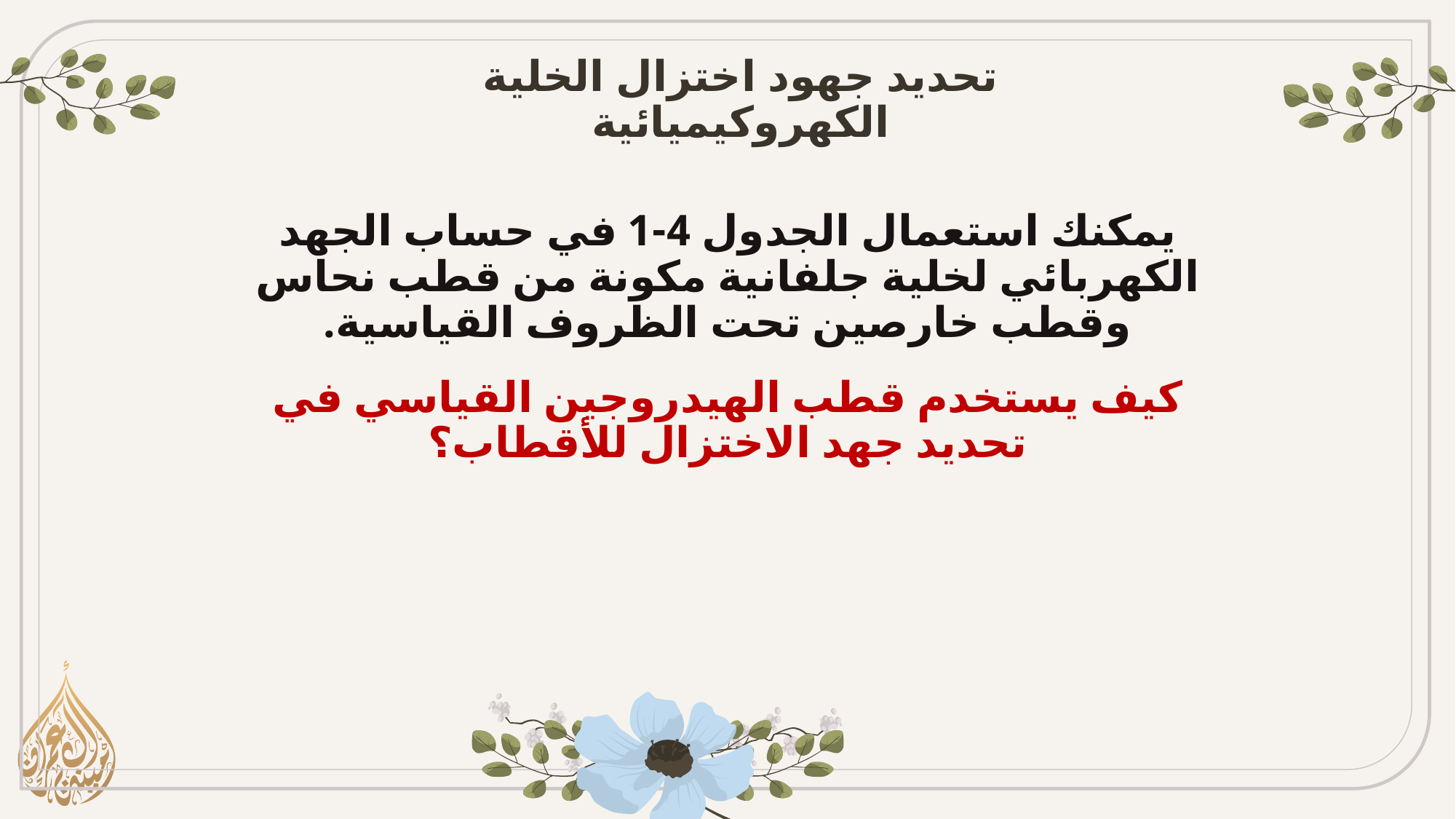

تحديد جهود اختزال الخلية الكهروكيميائية
يمكنك استعمال الجدول 4-1 في حساب الجهد الكهربائي لخلية جلفانية مكونة من قطب نحاس وقطب خارصين تحت الظروف القياسية.
كيف يستخدم قطب الهيدروجين القياسي في تحديد جهد الاختزال للأقطاب؟